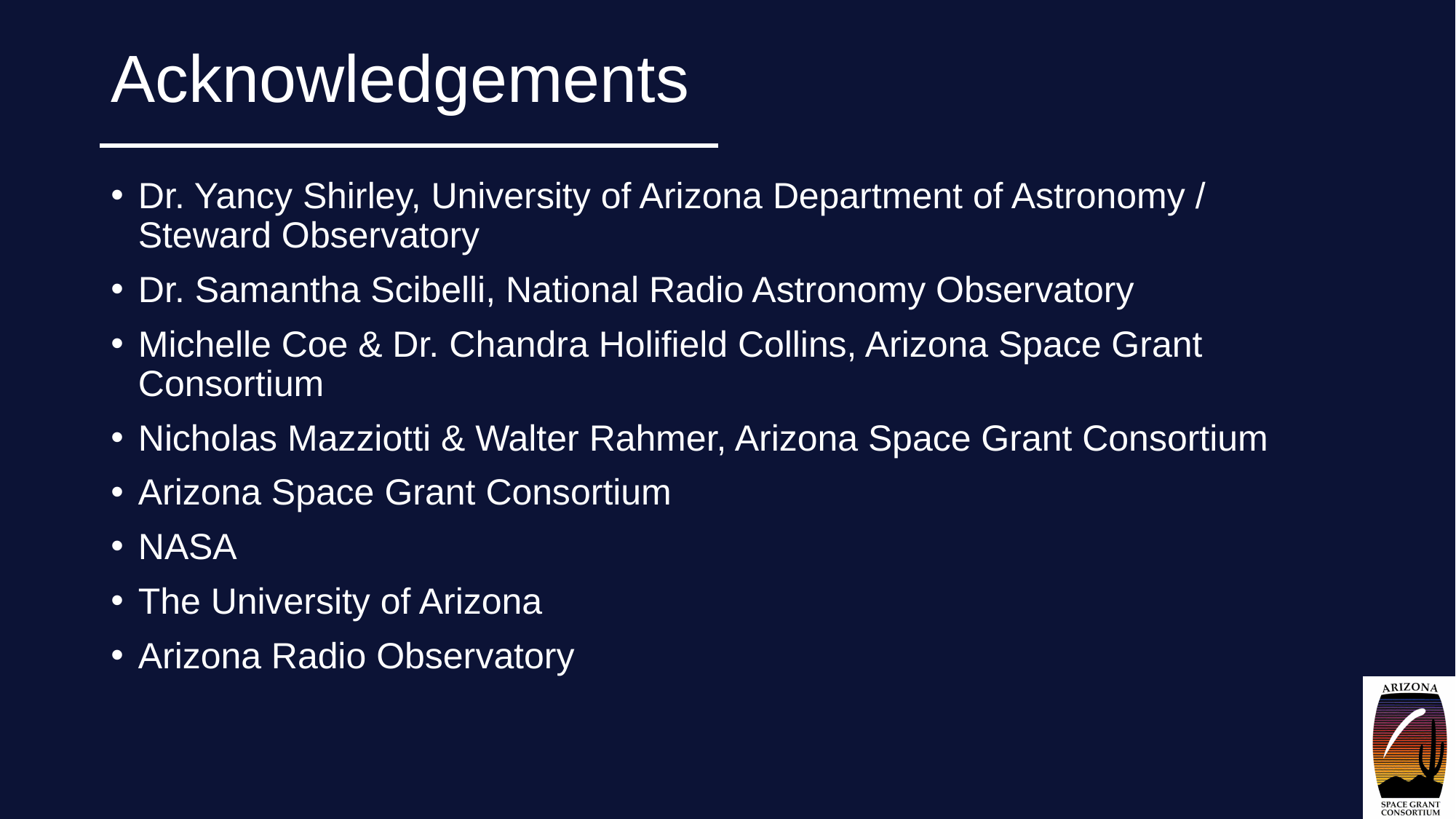

# Acknowledgements
Dr. Yancy Shirley, University of Arizona Department of Astronomy / Steward Observatory
Dr. Samantha Scibelli, National Radio Astronomy Observatory
Michelle Coe & Dr. Chandra Holifield Collins, Arizona Space Grant Consortium
Nicholas Mazziotti & Walter Rahmer, Arizona Space Grant Consortium
Arizona Space Grant Consortium
NASA
The University of Arizona
Arizona Radio Observatory